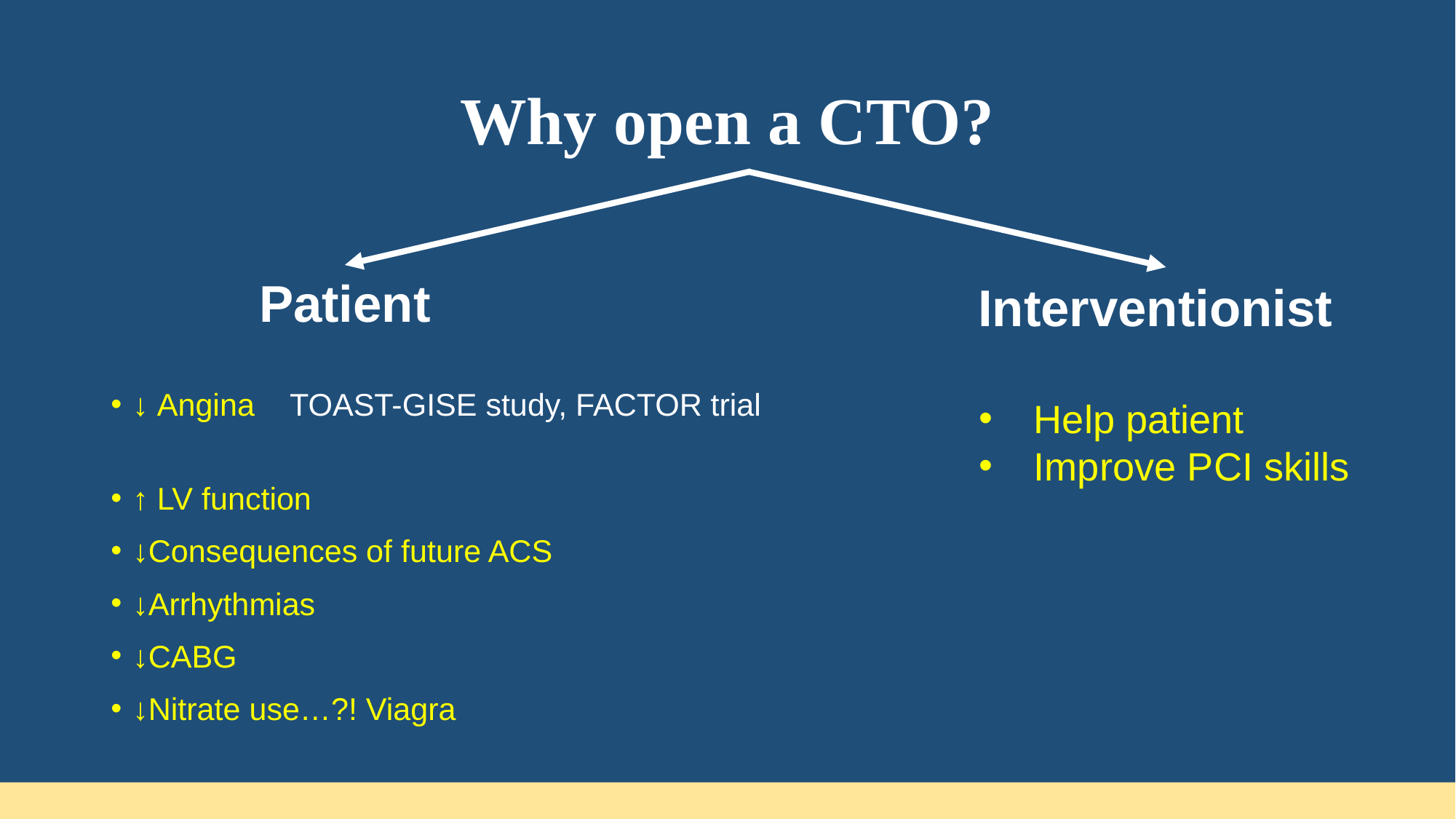

# Why open a CTO?

↓ Angina    TOAST-GISE study, FACTOR trial
↑ LV function
↓Consequences of future ACS
↓Arrhythmias
↓CABG
↓Nitrate use…?! Viagra
Patient
Interventionist
Help patient
Improve PCI skills